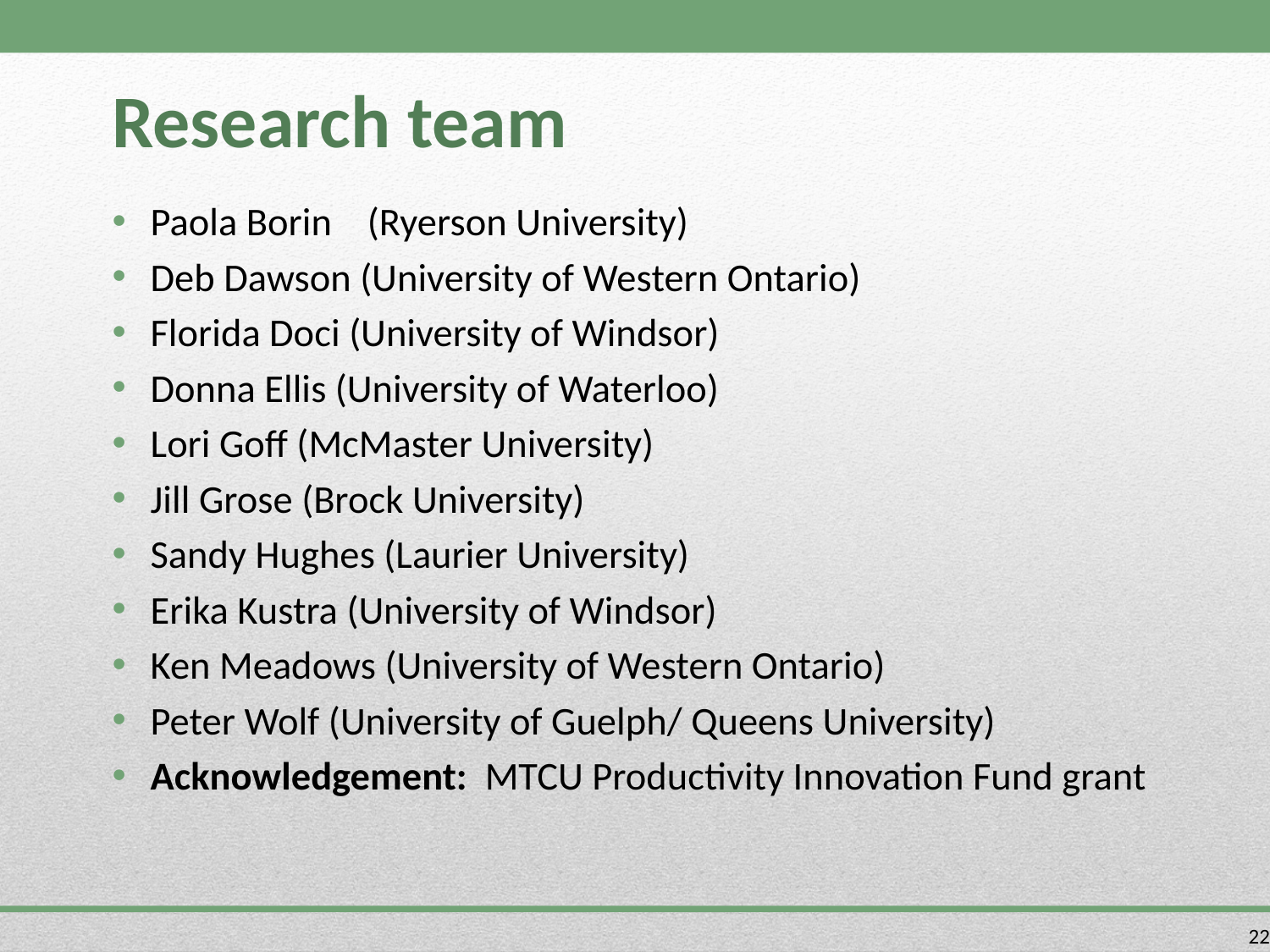

# Research team
Paola Borin    (Ryerson University)
Deb Dawson (University of Western Ontario)
Florida Doci (University of Windsor)
Donna Ellis (University of Waterloo)
Lori Goff (McMaster University)
Jill Grose (Brock University)
Sandy Hughes (Laurier University)
Erika Kustra (University of Windsor)
Ken Meadows (University of Western Ontario)
Peter Wolf (University of Guelph/ Queens University)
Acknowledgement:  MTCU Productivity Innovation Fund grant
22